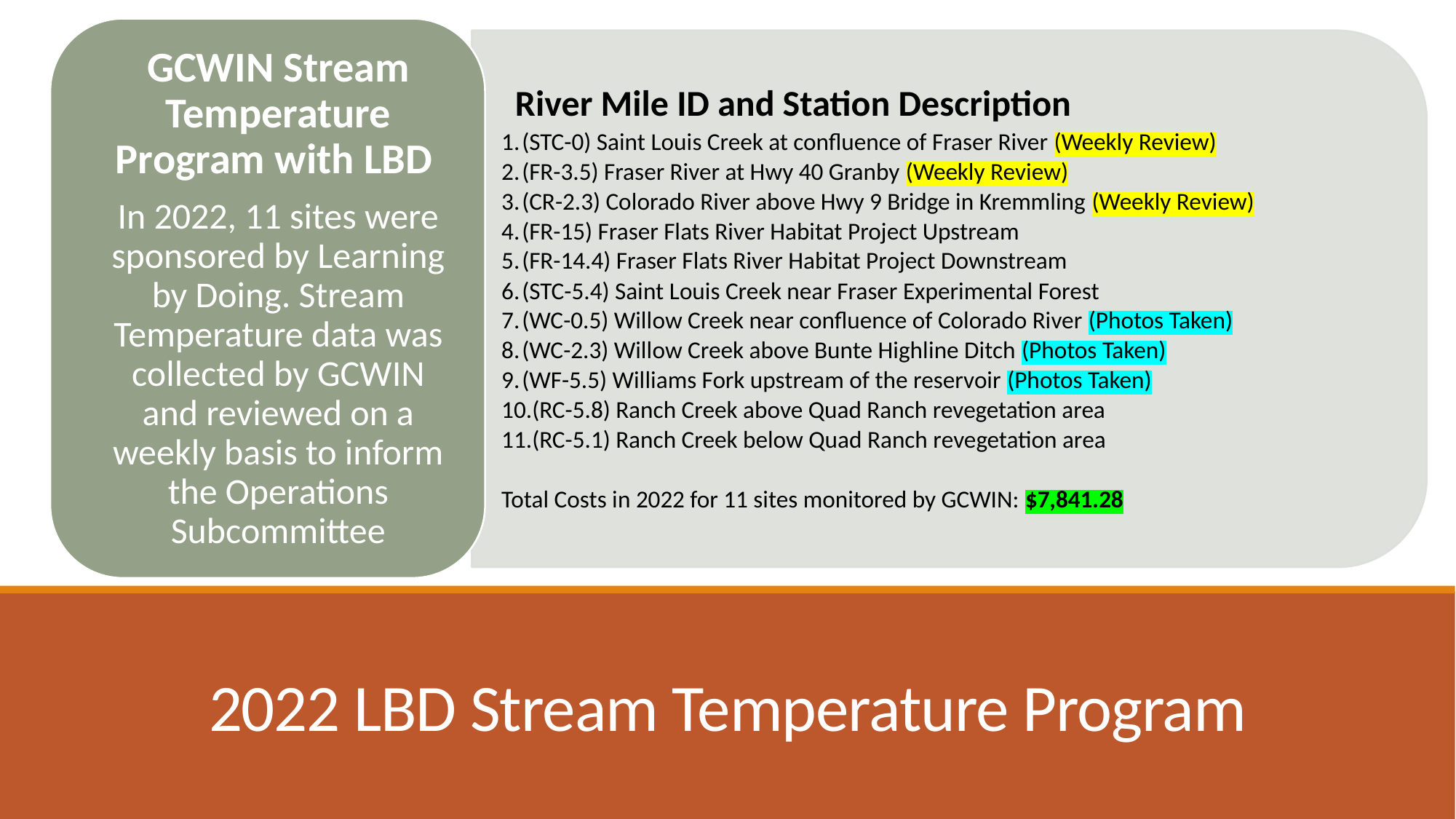

River Mile ID and Station Description
(STC-0) Saint Louis Creek at confluence of Fraser River (Weekly Review)
(FR-3.5) Fraser River at Hwy 40 Granby (Weekly Review)
(CR-2.3) Colorado River above Hwy 9 Bridge in Kremmling (Weekly Review)
(FR-15) Fraser Flats River Habitat Project Upstream
(FR-14.4) Fraser Flats River Habitat Project Downstream
(STC-5.4) Saint Louis Creek near Fraser Experimental Forest
(WC-0.5) Willow Creek near confluence of Colorado River (Photos Taken)
(WC-2.3) Willow Creek above Bunte Highline Ditch (Photos Taken)
(WF-5.5) Williams Fork upstream of the reservoir (Photos Taken)
(RC-5.8) Ranch Creek above Quad Ranch revegetation area
(RC-5.1) Ranch Creek below Quad Ranch revegetation area

Total Costs in 2022 for 11 sites monitored by GCWIN: $7,841.28
GCWIN Stream Temperature Program with LBD
In 2022, 11 sites were sponsored by Learning by Doing. Stream Temperature data was collected by GCWIN and reviewed on a weekly basis to inform the Operations Subcommittee

# 2022 LBD Stream Temperature Program